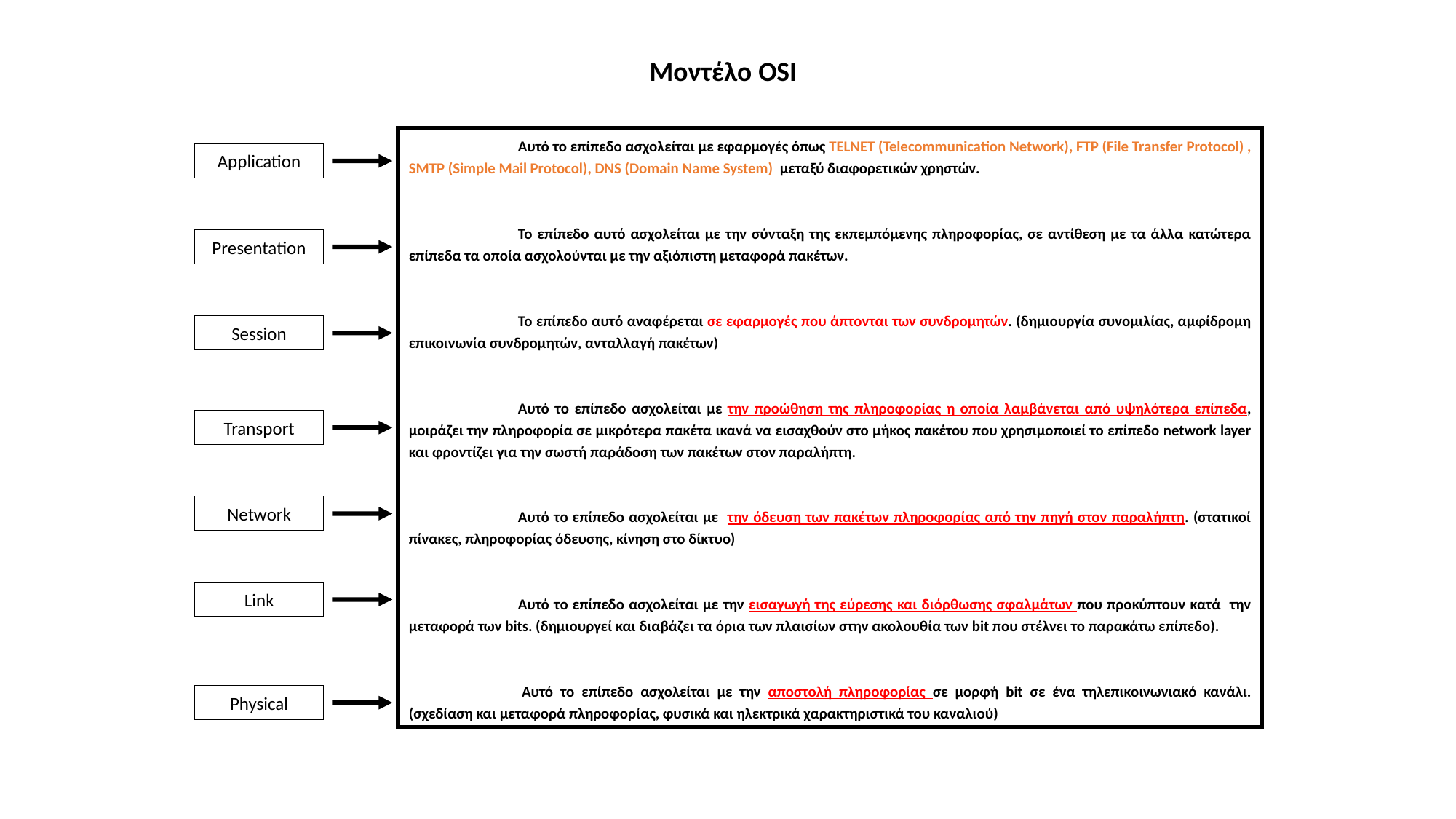

Μοντέλο OSI
	Αυτό το επίπεδο ασχολείται με εφαρμογές όπως TELNET (Telecommunication Network), FTP (File Transfer Protocol) , SMTP (Simple Mail Protocol), DNS (Domain Name System)  μεταξύ διαφορετικών χρηστών.

	Το επίπεδο αυτό ασχολείται με την σύνταξη της εκπεμπόμενης πληροφορίας, σε αντίθεση με τα άλλα κατώτερα επίπεδα τα οποία ασχολούνται με την αξιόπιστη μεταφορά πακέτων.

	Το επίπεδο αυτό αναφέρεται σε εφαρμογές που άπτονται των συνδρομητών. (δημιουργία συνομιλίας, αμφίδρομη επικοινωνία συνδρομητών, ανταλλαγή πακέτων)

	Αυτό το επίπεδο ασχολείται με την προώθηση της πληροφορίας η οποία λαμβάνεται από υψηλότερα επίπεδα, μοιράζει την πληροφορία σε μικρότερα πακέτα ικανά να εισαχθούν στο μήκος πακέτου που χρησιμοποιεί το επίπεδο network layer και φροντίζει για την σωστή παράδοση των πακέτων στον παραλήπτη.

	Αυτό το επίπεδο ασχολείται με  την όδευση των πακέτων πληροφορίας από την πηγή στον παραλήπτη. (στατικοί πίνακες, πληροφορίας όδευσης, κίνηση στο δίκτυο)

	Αυτό το επίπεδο ασχολείται με την εισαγωγή της εύρεσης και διόρθωσης σφαλμάτων που προκύπτουν κατά  την μεταφορά των bits. (δημιουργεί και διαβάζει τα όρια των πλαισίων στην ακολουθία των bit που στέλνει το παρακάτω επίπεδο).

 	Αυτό το επίπεδο ασχολείται με την αποστολή πληροφορίας σε μορφή bit σε ένα τηλεπικοινωνιακό κανάλι. (σχεδίαση και μεταφορά πληροφορίας, φυσικά και ηλεκτρικά χαρακτηριστικά του καναλιού)
Application

Presentation

Session

Transport

Network

Link

Physical